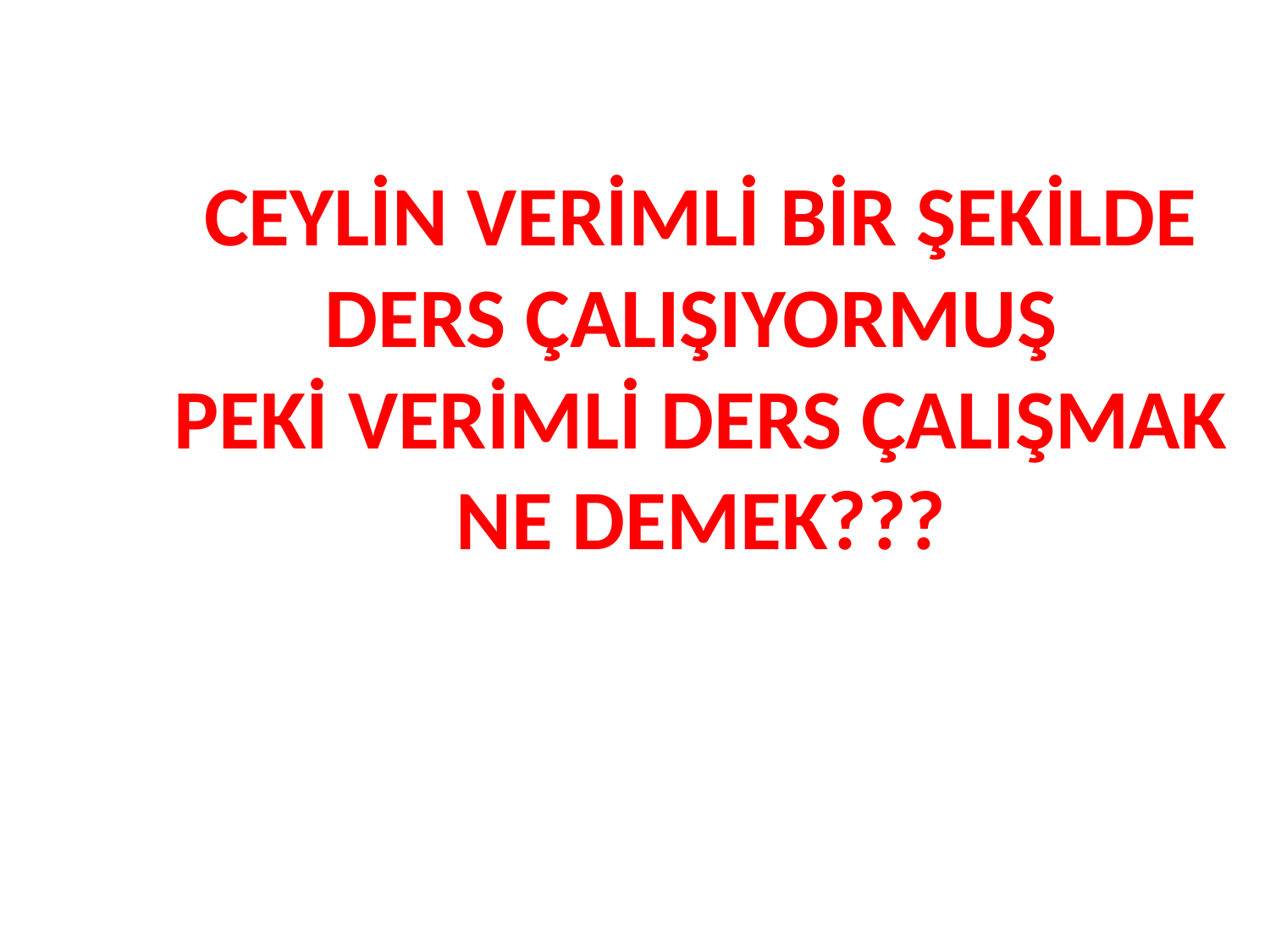

# CEYLİN VERİMLİ BİR ŞEKİLDE DERS ÇALIŞIYORMUŞ PEKİ VERİMLİ DERS ÇALIŞMAK NE DEMEK???